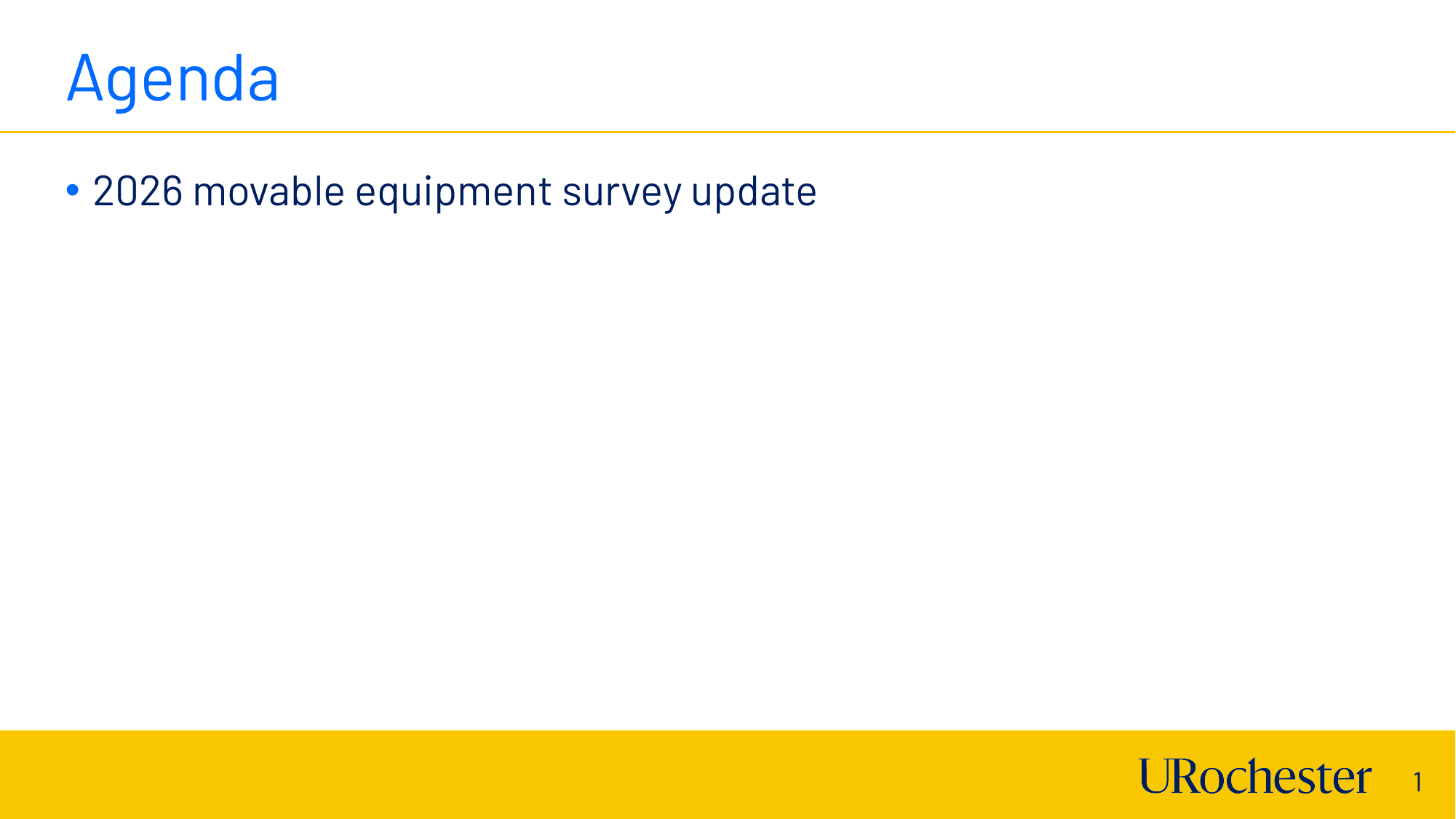

# Agenda
2026 movable equipment survey update
1